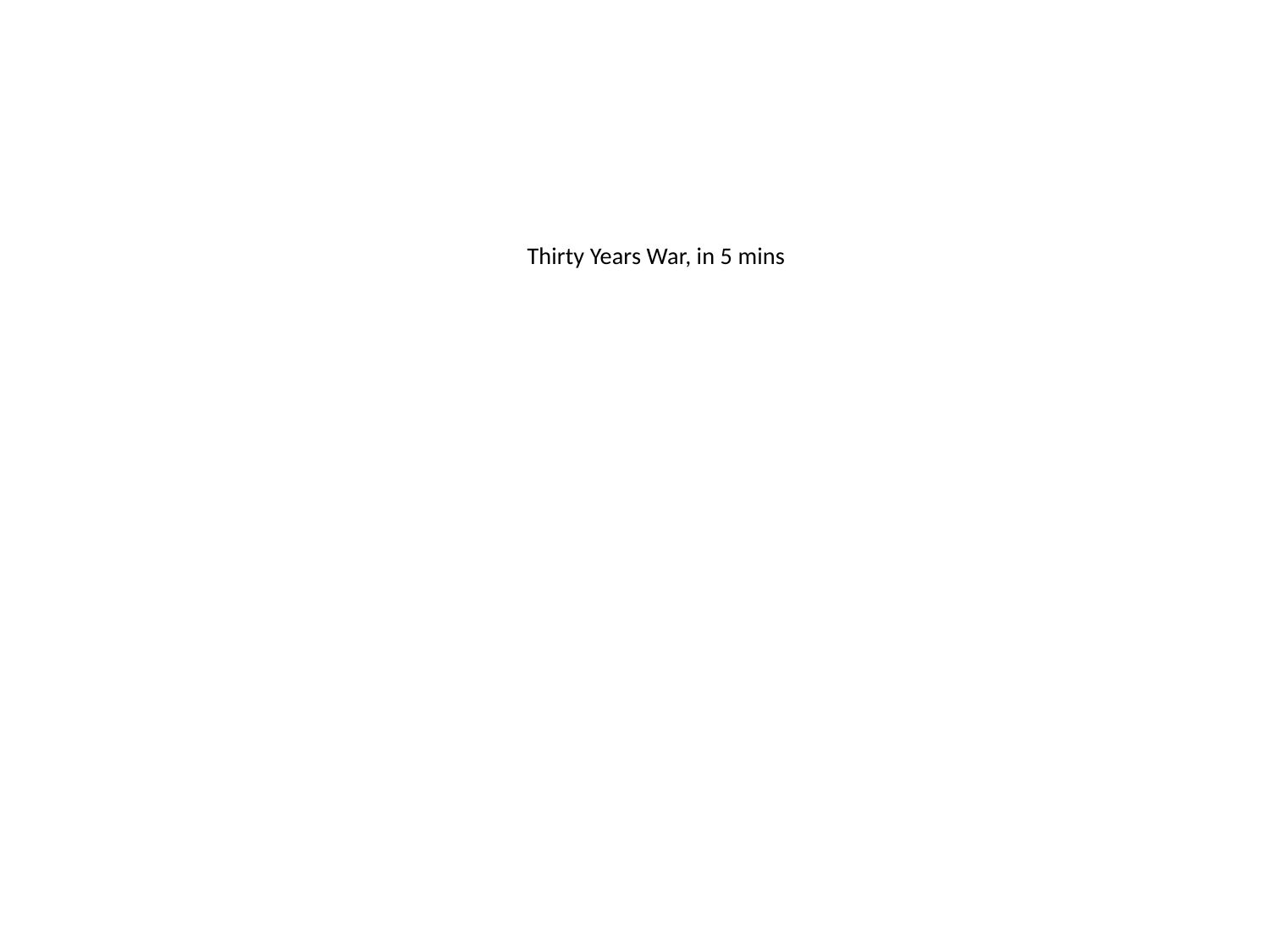

# Thirty Years War, in 5 mins